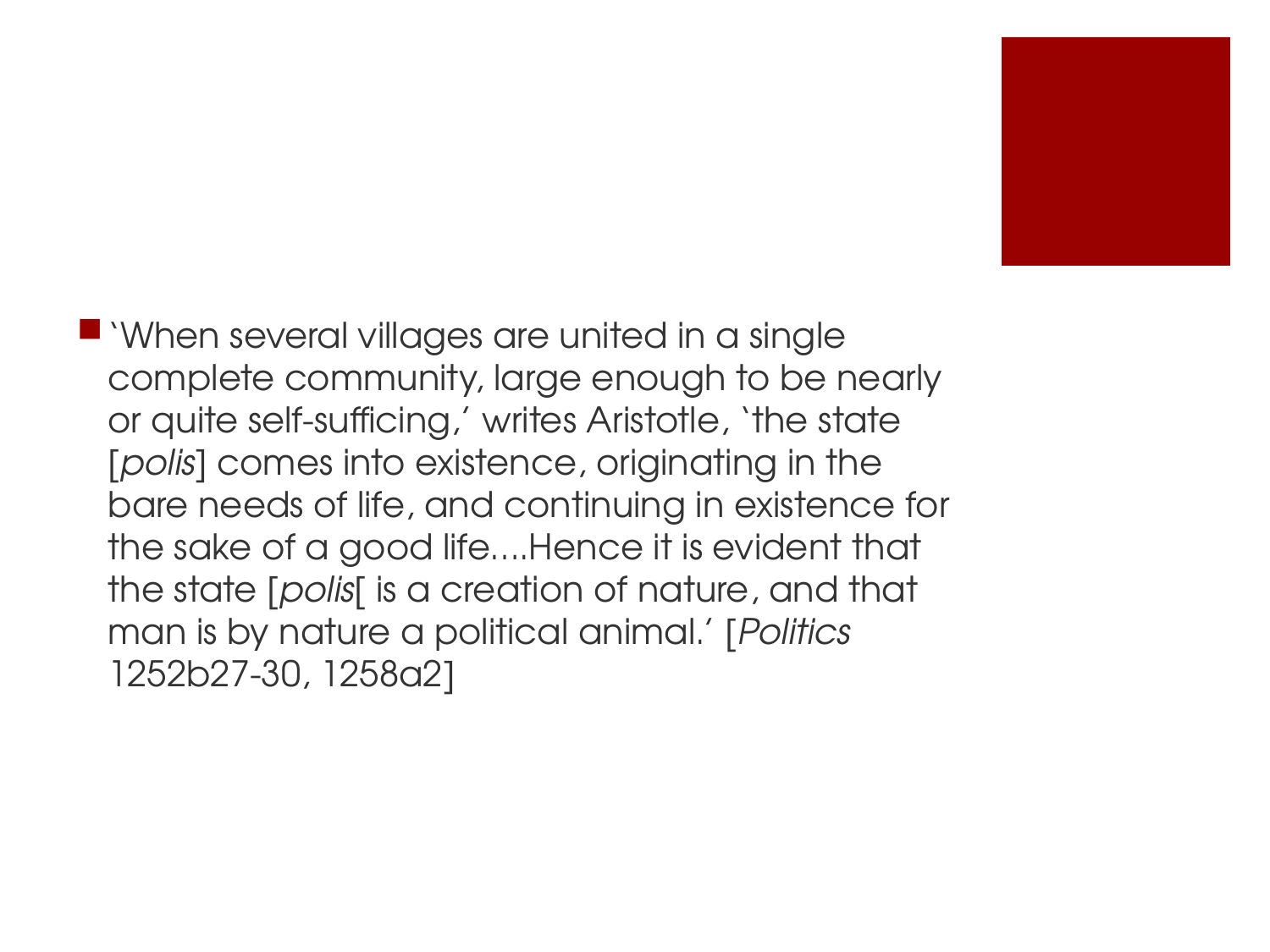

#
‘When several villages are united in a single complete community, large enough to be nearly or quite self-sufficing,’ writes Aristotle, ‘the state [polis] comes into existence, originating in the bare needs of life, and continuing in existence for the sake of a good life….Hence it is evident that the state [polis[ is a creation of nature, and that man is by nature a political animal.’ [Politics 1252b27-30, 1258a2]